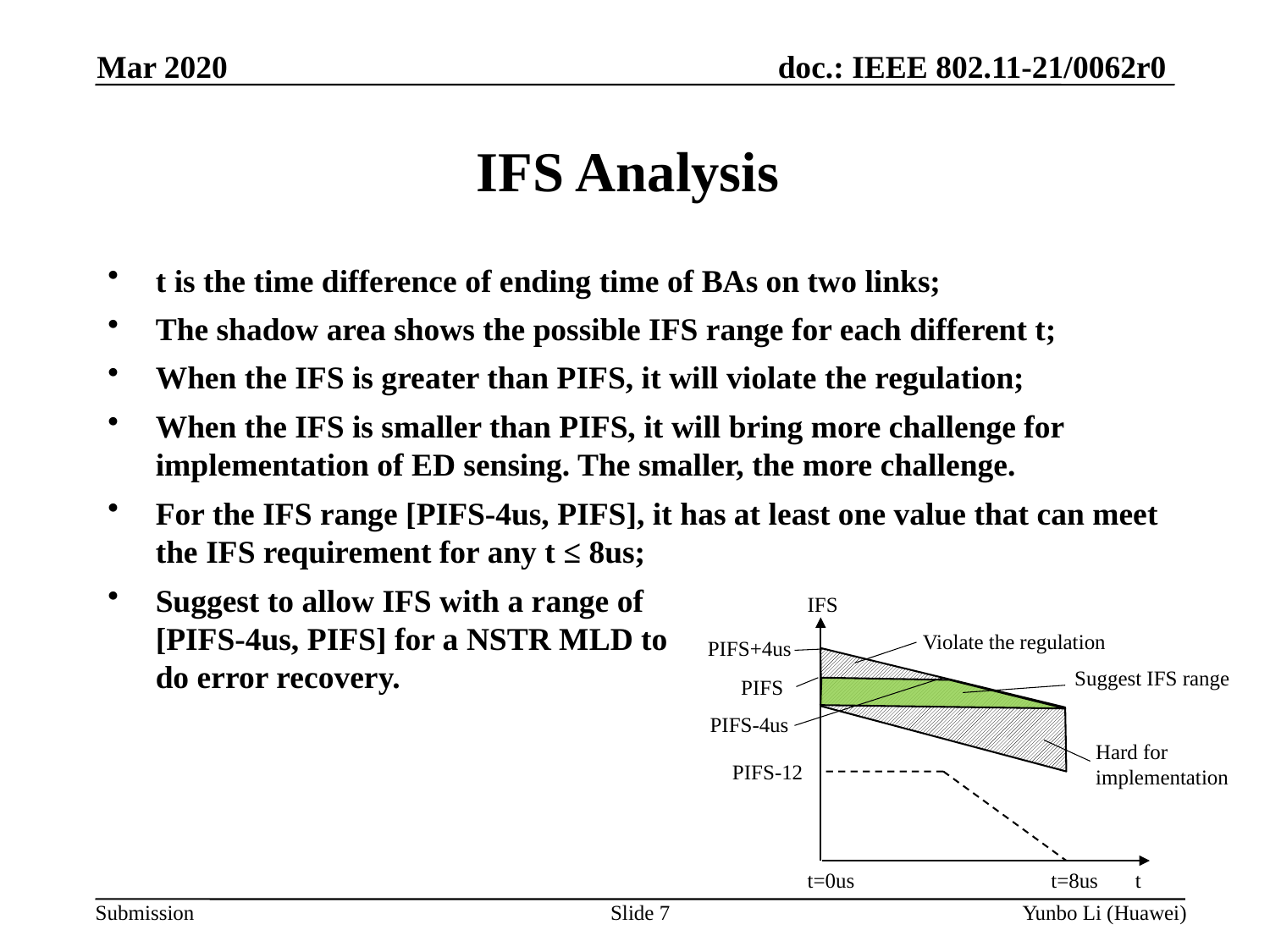

Mar 2020
IFS Analysis
t is the time difference of ending time of BAs on two links;
The shadow area shows the possible IFS range for each different t;
When the IFS is greater than PIFS, it will violate the regulation;
When the IFS is smaller than PIFS, it will bring more challenge for implementation of ED sensing. The smaller, the more challenge.
For the IFS range [PIFS-4us, PIFS], it has at least one value that can meet the IFS requirement for any t ≤ 8us;

Suggest to allow IFS with a range of [PIFS-4us, PIFS] for a NSTR MLD to do error recovery.

IFS
Violate the regulation
PIFS+4us

Suggest IFS range
PIFS

PIFS-4us
Hard for implementation
PIFS-12
t
t=0us
t=8us
Slide 7
Yunbo Li (Huawei)